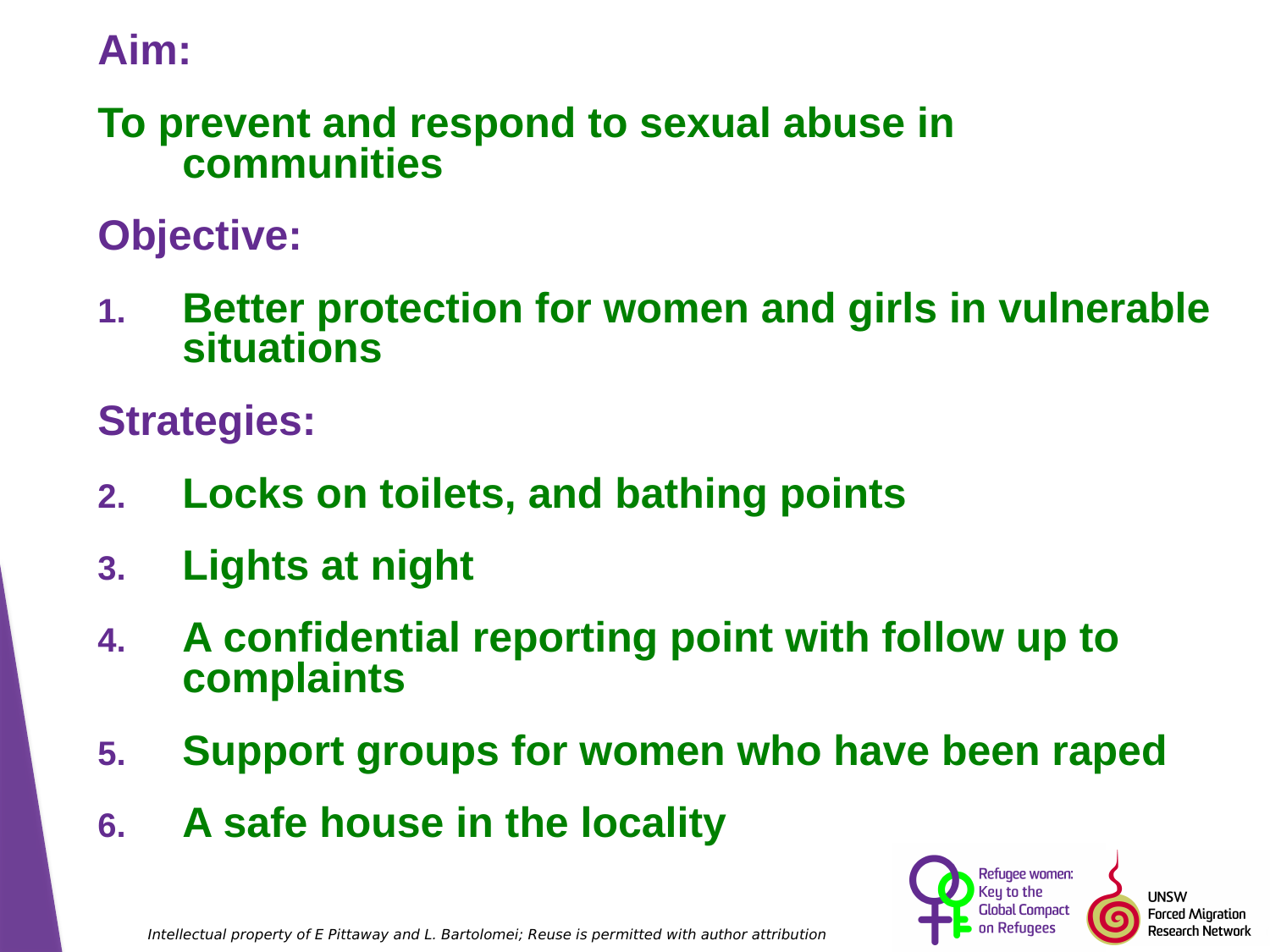

Aim:
To prevent and respond to sexual abuse in communities
Objective:
Better protection for women and girls in vulnerable situations
Strategies:
Locks on toilets, and bathing points
Lights at night
A confidential reporting point with follow up to complaints
Support groups for women who have been raped
A safe house in the locality